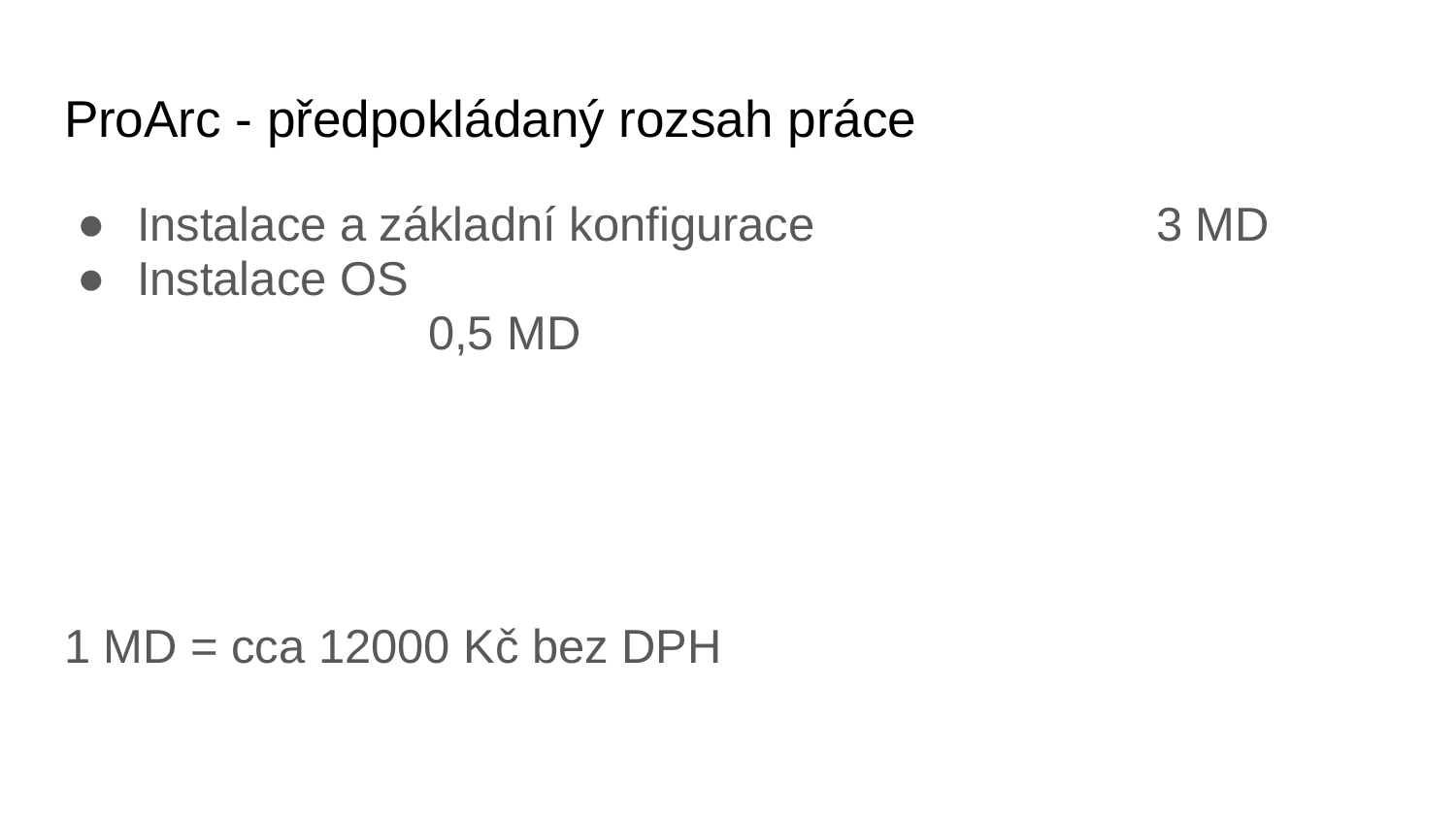

# ProArc - předpokládaný rozsah práce
Instalace a základní konfigurace 			3 MD
Instalace OS 									0,5 MD

1 MD = cca 12000 Kč bez DPH